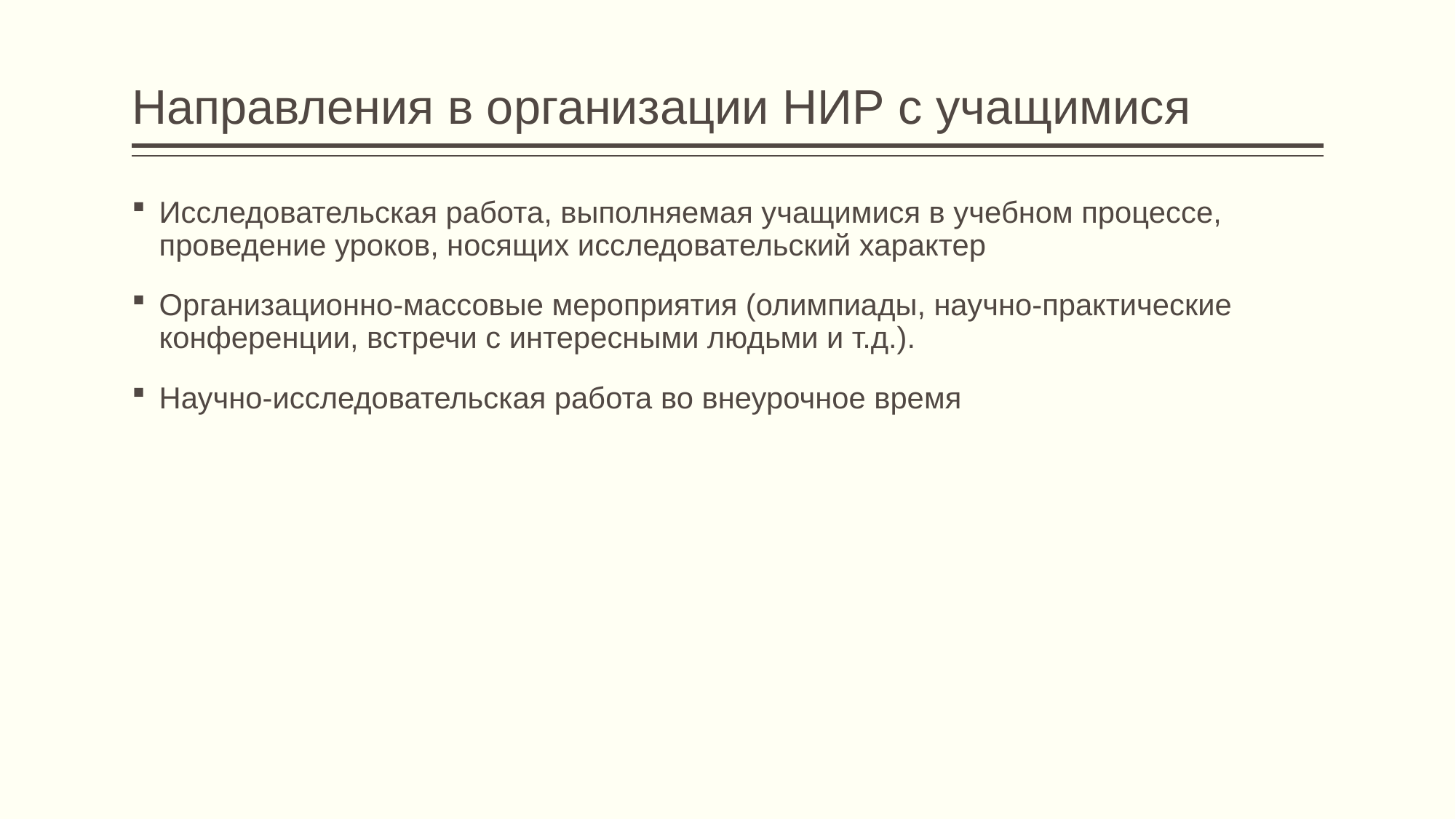

# Направления в организации НИР с учащимися
Исследовательская работа, выполняемая учащимися в учебном процессе, проведение уроков, носящих исследовательский характер
Организационно-массовые мероприятия (олимпиады, научно-практические конференции, встречи с интересными людьми и т.д.).
Научно-исследовательская работа во внеурочное время